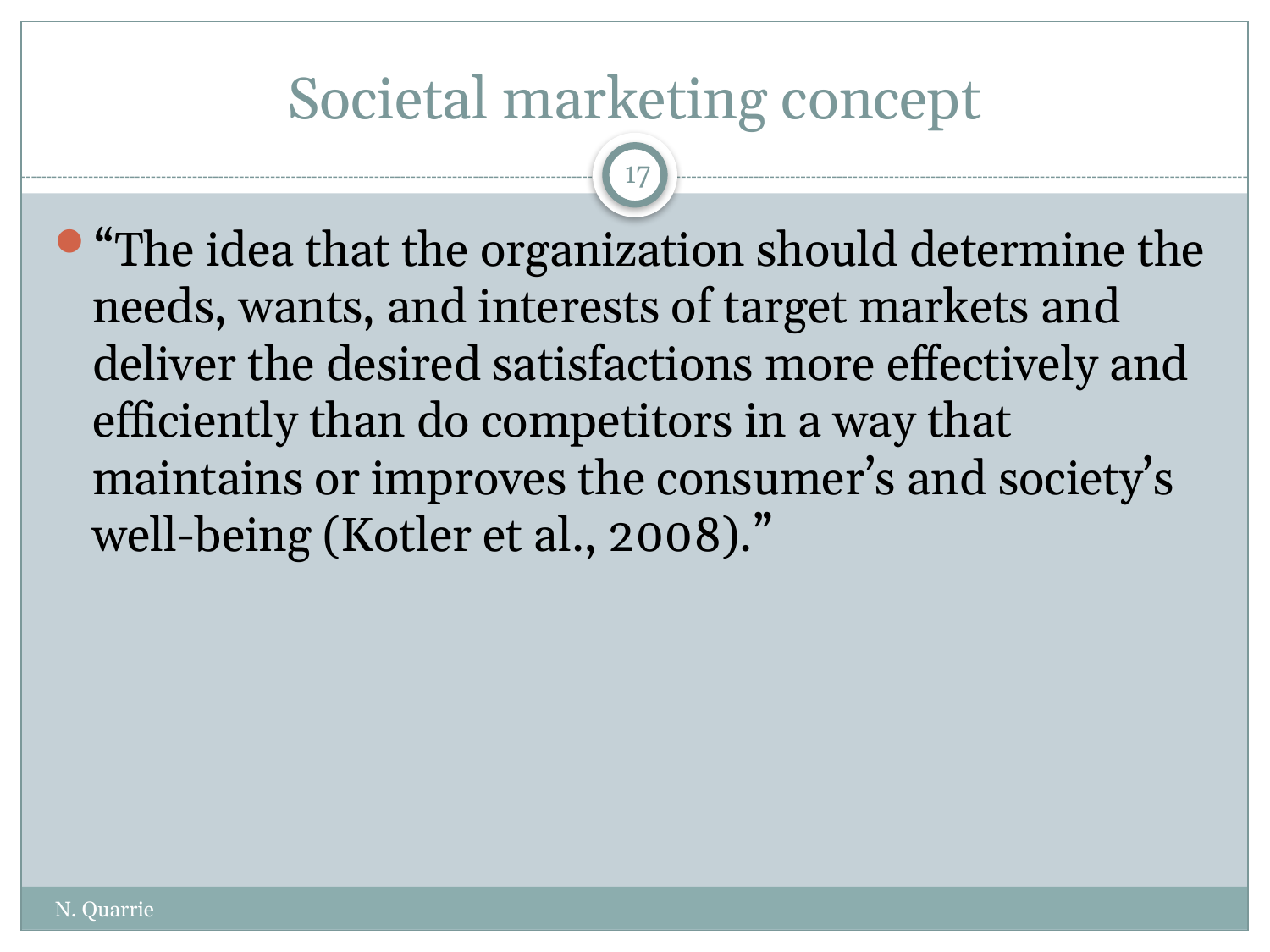

# Societal marketing concept
17
“The idea that the organization should determine the needs, wants, and interests of target markets and deliver the desired satisfactions more effectively and efficiently than do competitors in a way that maintains or improves the consumer’s and society’s well-being (Kotler et al., 2008).”

N. Quarrie